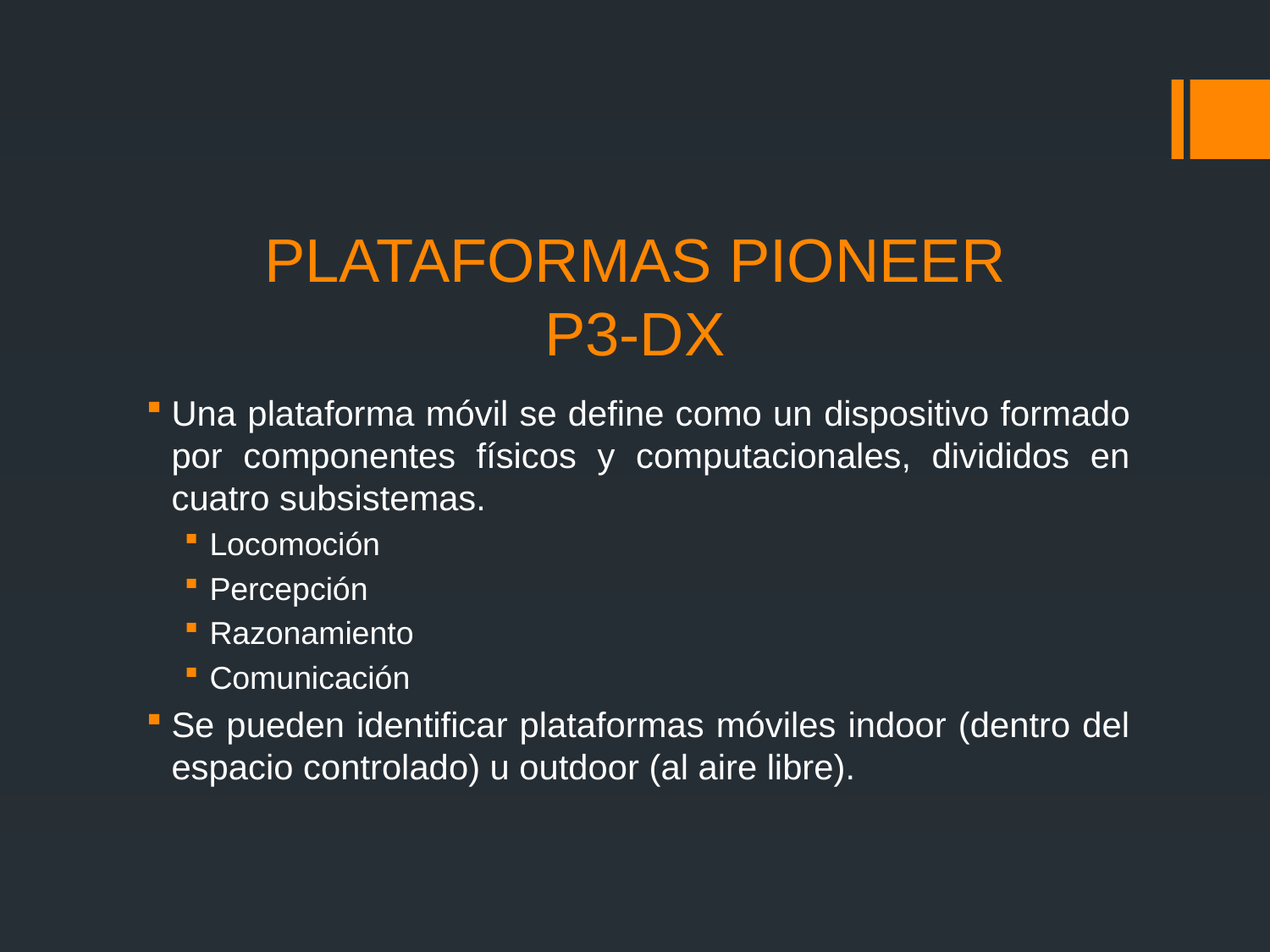

# PLATAFORMAS PIONEER P3-DX
Una plataforma móvil se define como un dispositivo formado por componentes físicos y computacionales, divididos en cuatro subsistemas.
Locomoción
Percepción
Razonamiento
Comunicación
Se pueden identificar plataformas móviles indoor (dentro del espacio controlado) u outdoor (al aire libre).